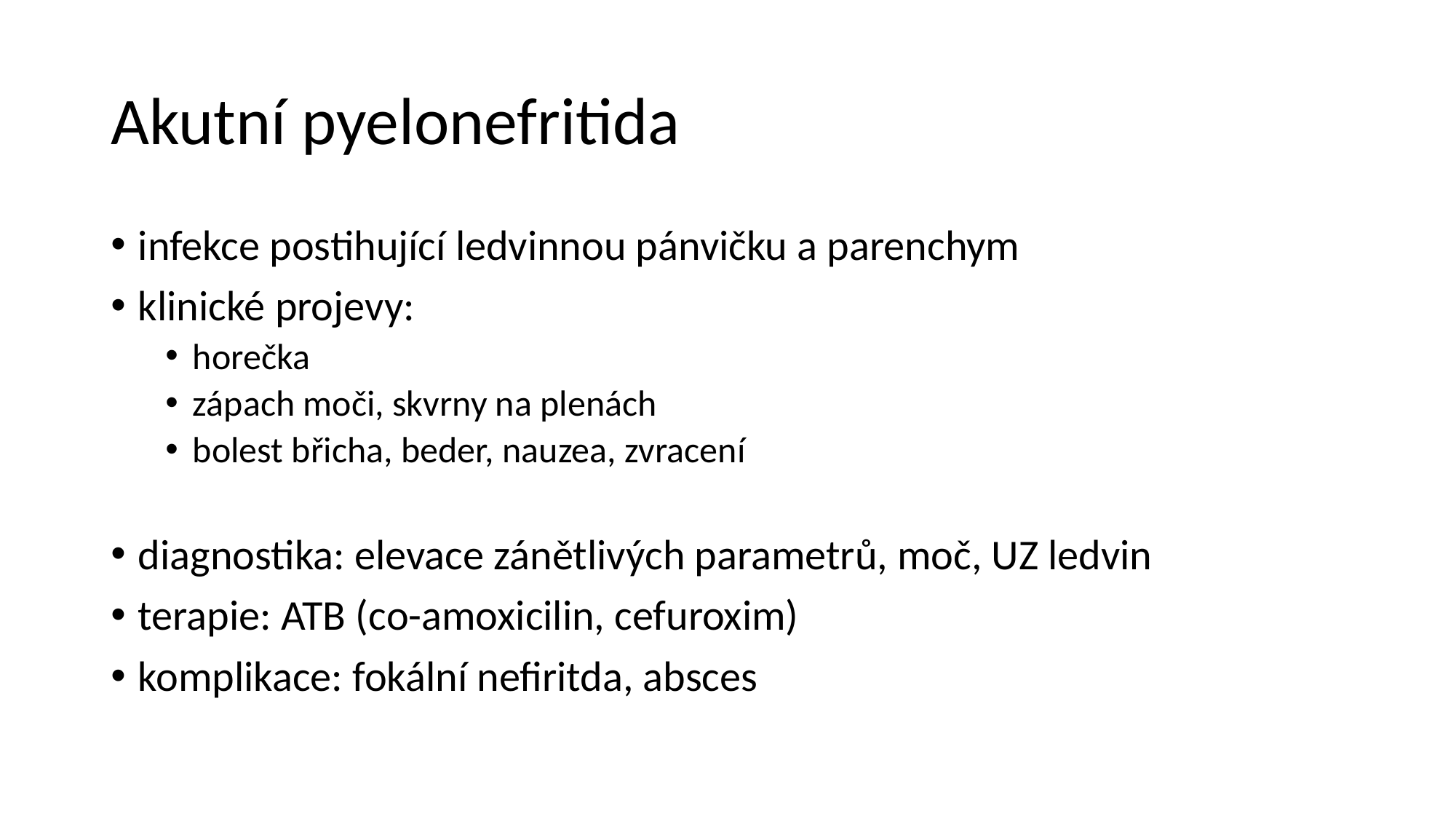

# Akutní pyelonefritida
infekce postihující ledvinnou pánvičku a parenchym
klinické projevy:
horečka
zápach moči, skvrny na plenách
bolest břicha, beder, nauzea, zvracení

diagnostika: elevace zánětlivých parametrů, moč, UZ ledvin
terapie: ATB (co-amoxicilin, cefuroxim)
komplikace: fokální nefiritda, absces